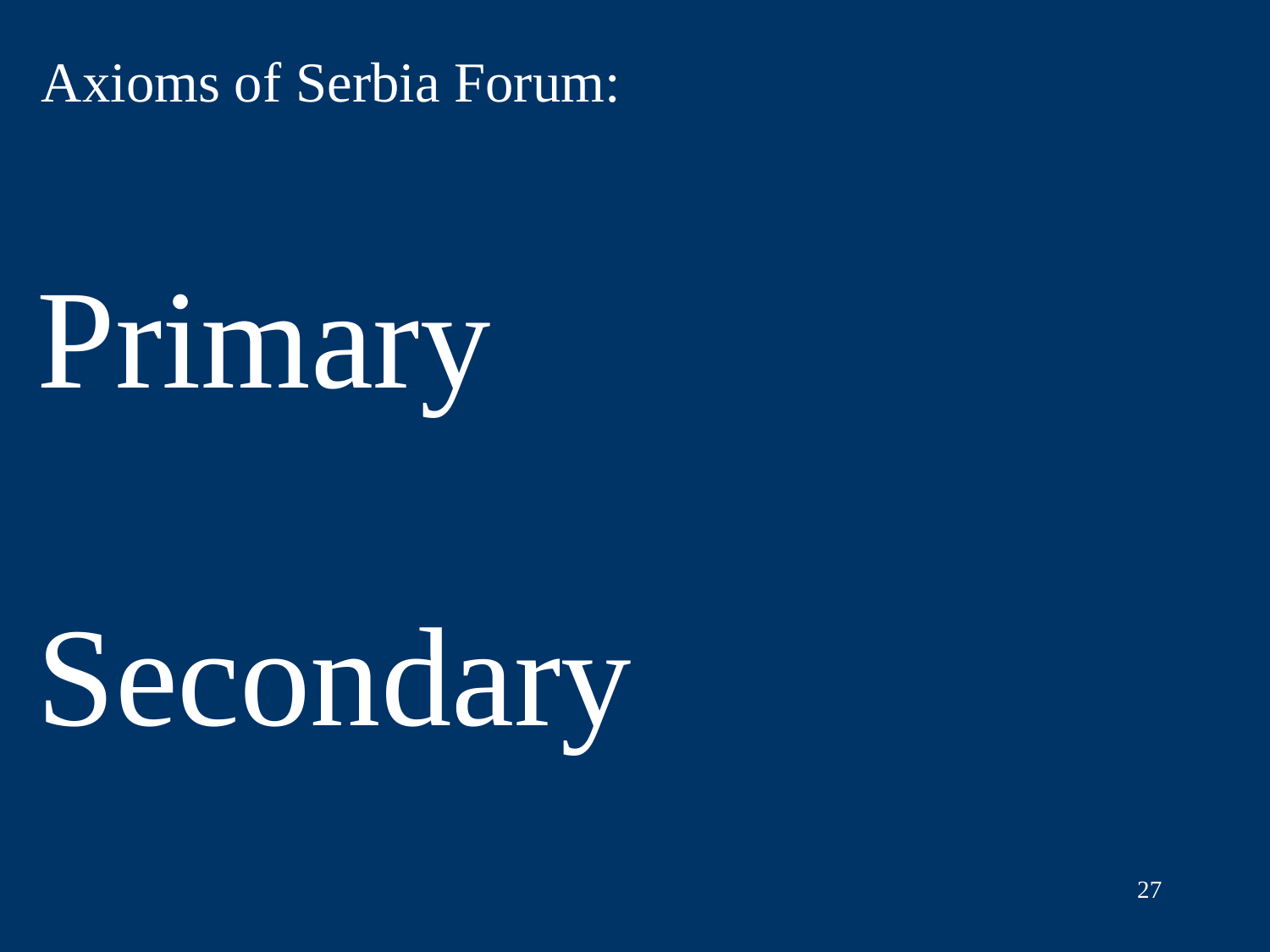

Axioms of Serbia Forum:

Primary

Secondary
27